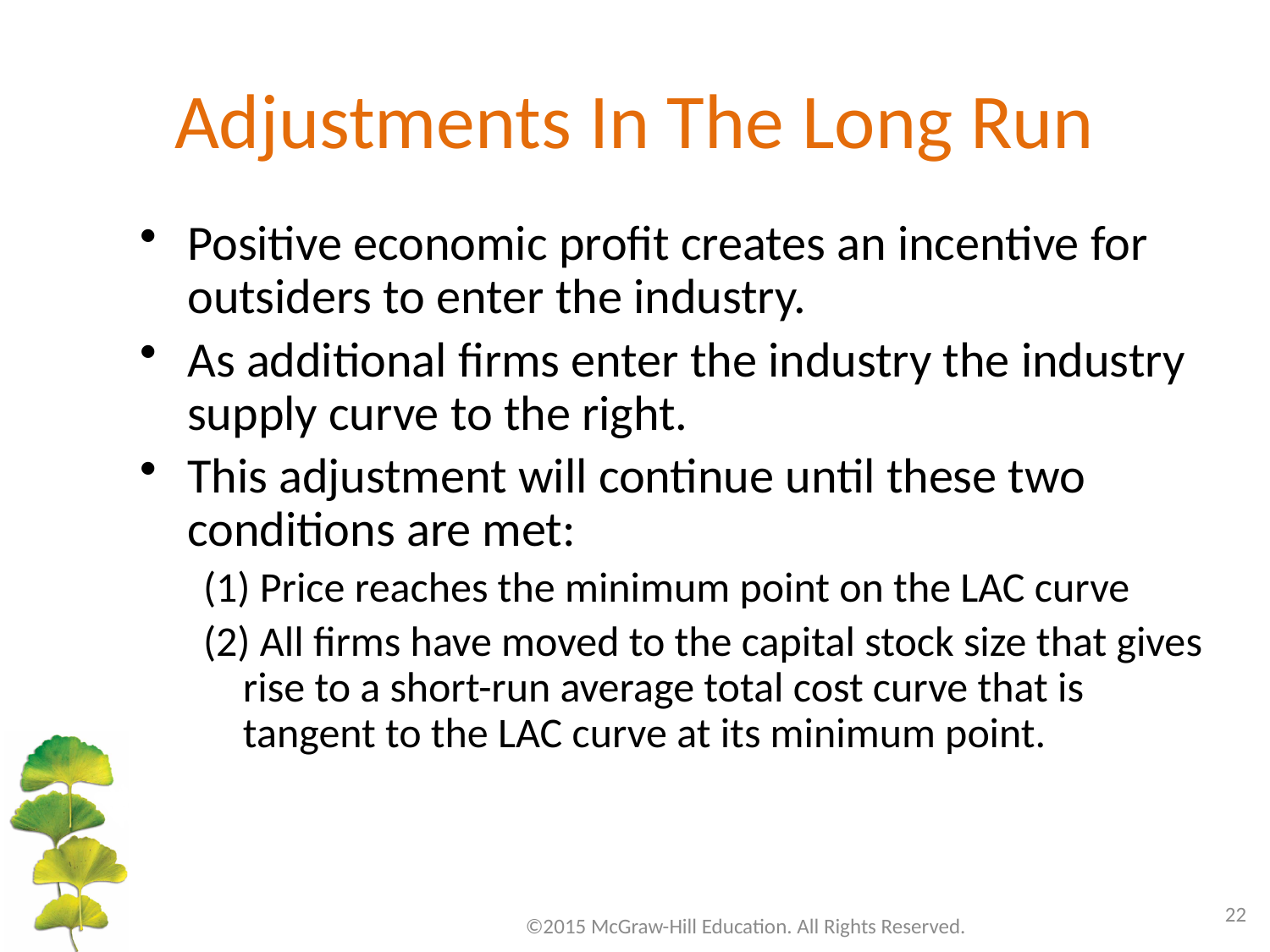

# Adjustments In The Long Run
Positive economic profit creates an incentive for outsiders to enter the industry.
As additional firms enter the industry the industry supply curve to the right.
This adjustment will continue until these two conditions are met:
(1) Price reaches the minimum point on the LAC curve
(2) All firms have moved to the capital stock size that gives rise to a short-run average total cost curve that is tangent to the LAC curve at its minimum point.
22
©2015 McGraw-Hill Education. All Rights Reserved.